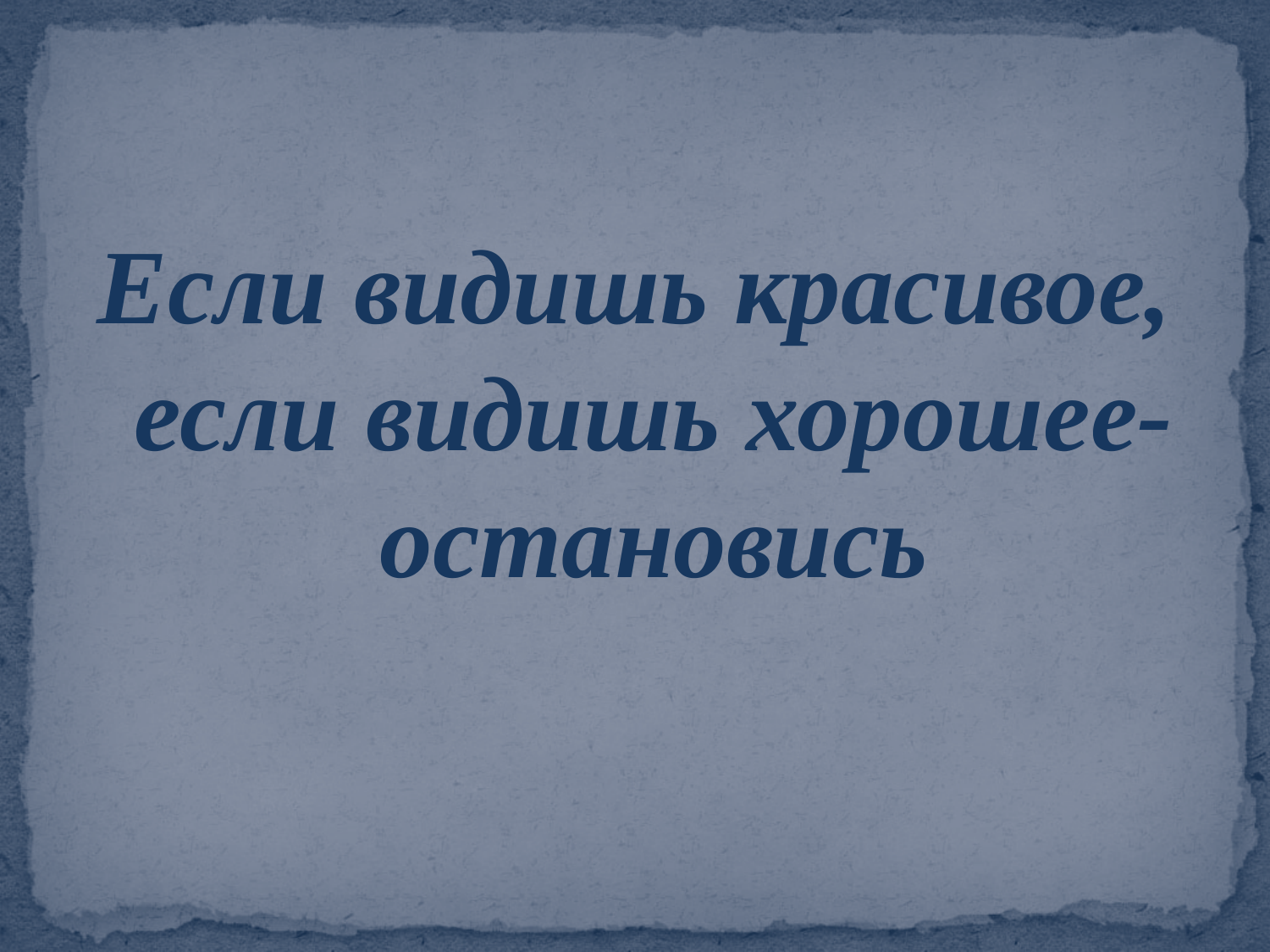

Если видишь красивое, если видишь хорошее- остановись